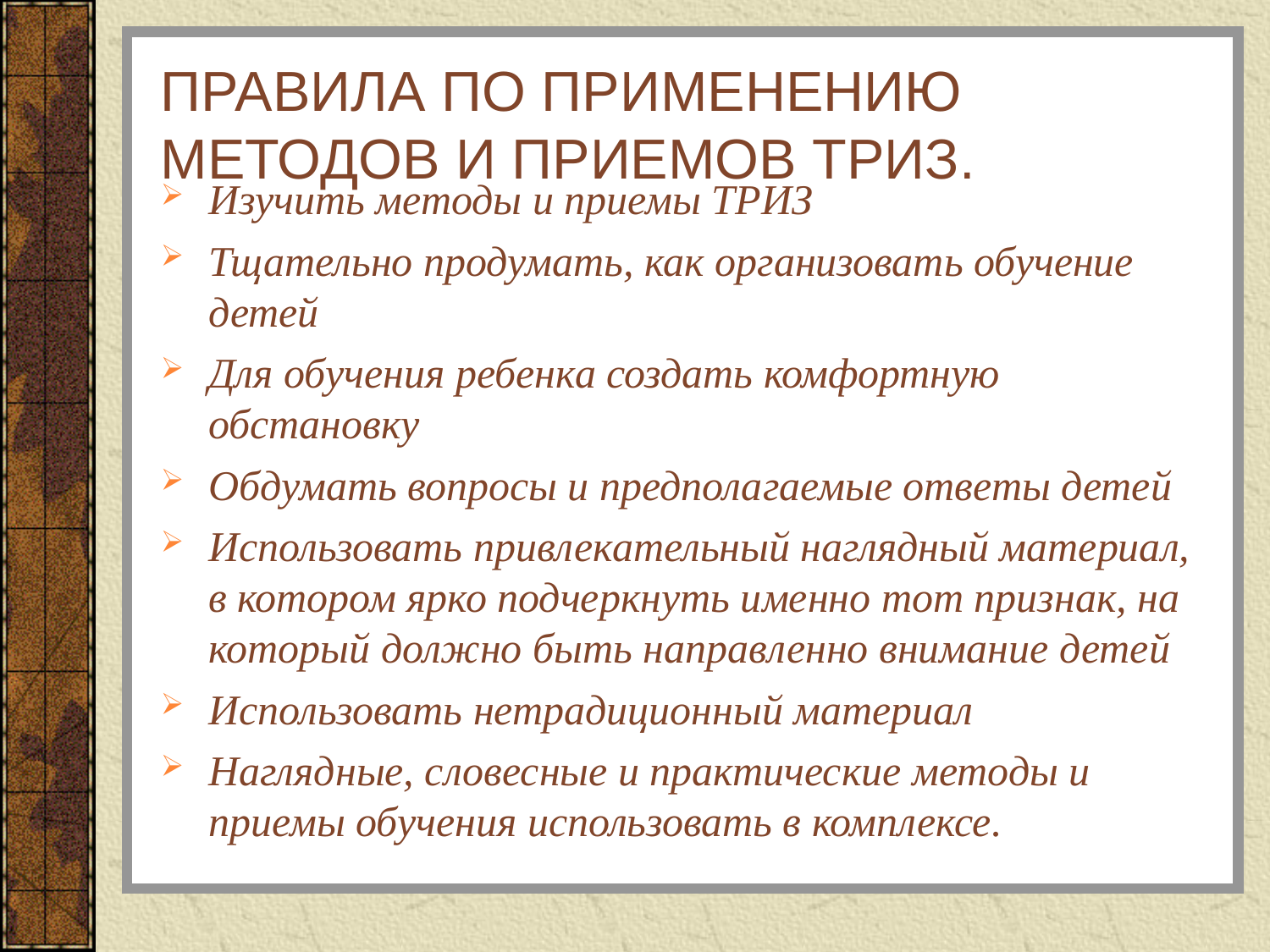

# Правила по применению методов и приемов ТРИЗ.
Изучить методы и приемы ТРИЗ
Тщательно продумать, как организовать обучение детей
Для обучения ребенка создать комфортную обстановку
Обдумать вопросы и предполагаемые ответы детей
Использовать привлекательный наглядный материал, в котором ярко подчеркнуть именно тот признак, на который должно быть направленно внимание детей
Использовать нетрадиционный материал
Наглядные, словесные и практические методы и приемы обучения использовать в комплексе.